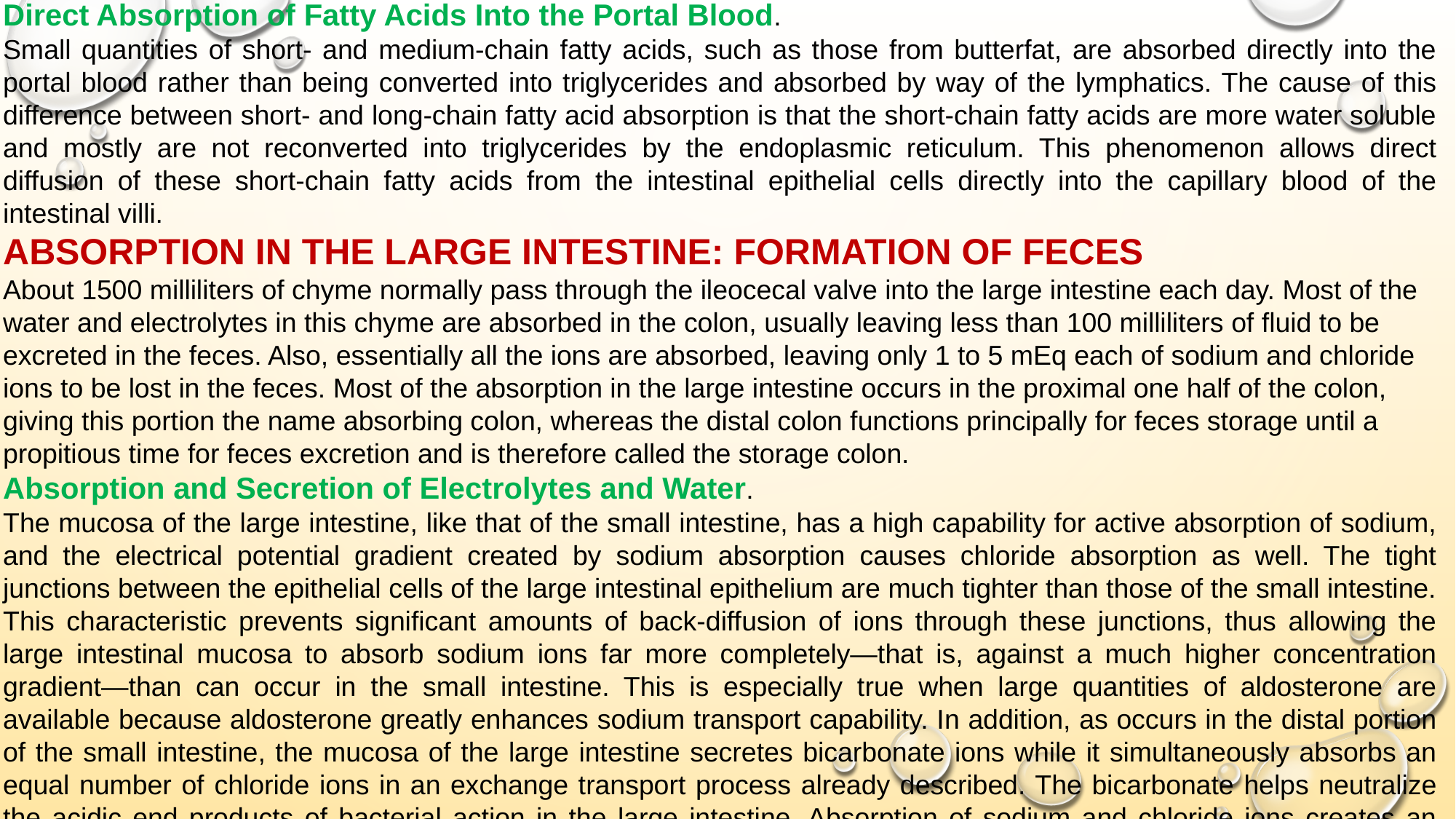

Direct Absorption of Fatty Acids Into the Portal Blood.
Small quantities of short- and medium-chain fatty acids, such as those from butterfat, are absorbed directly into the portal blood rather than being converted into triglycerides and absorbed by way of the lymphatics. The cause of this difference between short- and long-chain fatty acid absorption is that the short-chain fatty acids are more water soluble and mostly are not reconverted into triglycerides by the endoplasmic reticulum. This phenomenon allows direct diffusion of these short-chain fatty acids from the intestinal epithelial cells directly into the capillary blood of the intestinal villi.
ABSORPTION IN THE LARGE INTESTINE: FORMATION OF FECES
About 1500 milliliters of chyme normally pass through the ileocecal valve into the large intestine each day. Most of the water and electrolytes in this chyme are absorbed in the colon, usually leaving less than 100 milliliters of fluid to be excreted in the feces. Also, essentially all the ions are absorbed, leaving only 1 to 5 mEq each of sodium and chloride ions to be lost in the feces. Most of the absorption in the large intestine occurs in the proximal one half of the colon, giving this portion the name absorbing colon, whereas the distal colon functions principally for feces storage until a propitious time for feces excretion and is therefore called the storage colon.
Absorption and Secretion of Electrolytes and Water.
The mucosa of the large intestine, like that of the small intestine, has a high capability for active absorption of sodium, and the electrical potential gradient created by sodium absorption causes chloride absorption as well. The tight junctions between the epithelial cells of the large intestinal epithelium are much tighter than those of the small intestine. This characteristic prevents significant amounts of back-diffusion of ions through these junctions, thus allowing the large intestinal mucosa to absorb sodium ions far more completely—that is, against a much higher concentration gradient—than can occur in the small intestine. This is especially true when large quantities of aldosterone are available because aldosterone greatly enhances sodium transport capability. In addition, as occurs in the distal portion of the small intestine, the mucosa of the large intestine secretes bicarbonate ions while it simultaneously absorbs an equal number of chloride ions in an exchange transport process already described. The bicarbonate helps neutralize the acidic end products of bacterial action in the large intestine. Absorption of sodium and chloride ions creates an osmotic gradient across the large intestinal mucosa, which in turn causes absorption of water.